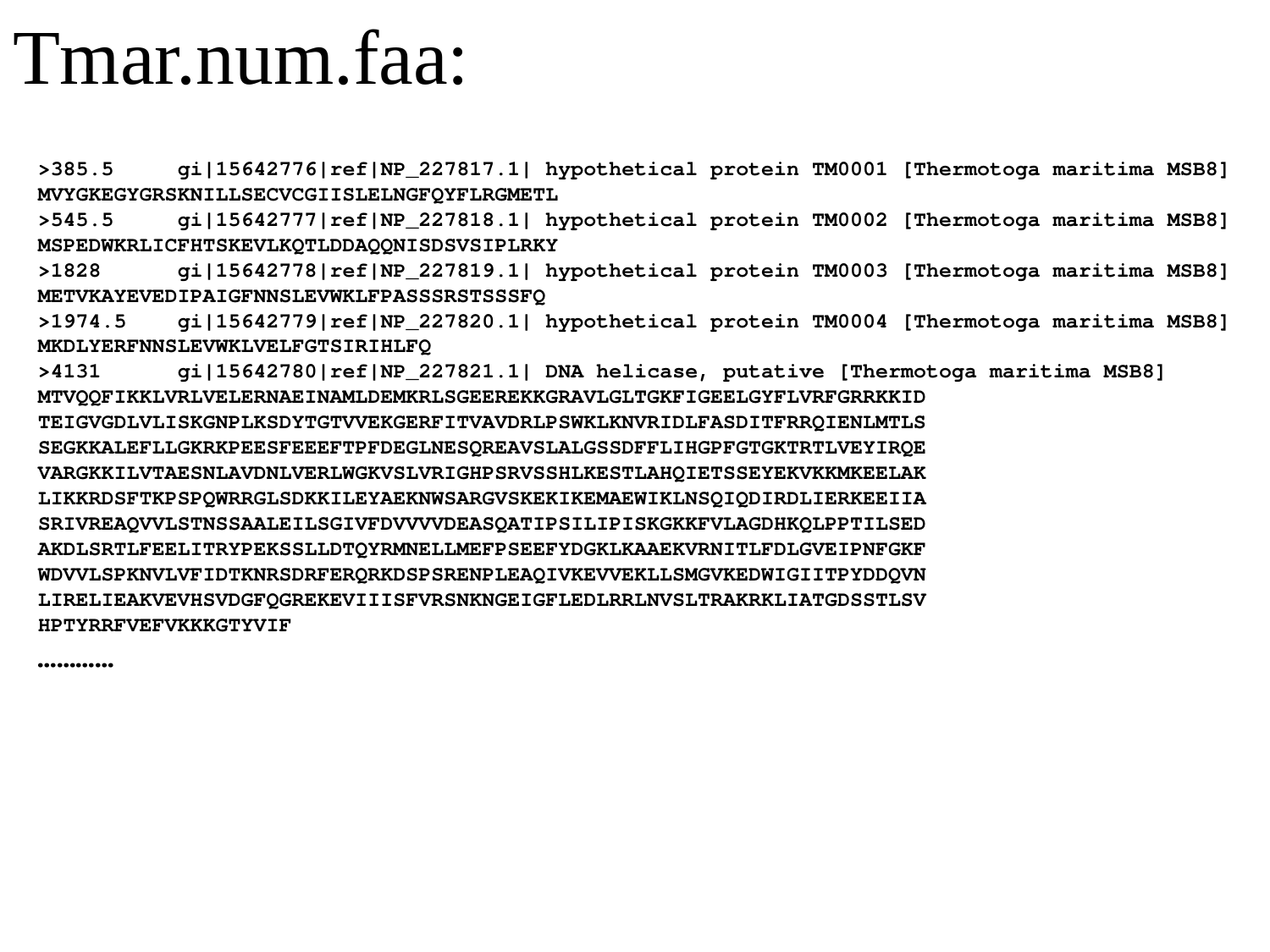

# Tmar.num.faa:
>385.5	 gi|15642776|ref|NP_227817.1| hypothetical protein TM0001 [Thermotoga maritima MSB8]
MVYGKEGYGRSKNILLSECVCGIISLELNGFQYFLRGMETL
>545.5	 gi|15642777|ref|NP_227818.1| hypothetical protein TM0002 [Thermotoga maritima MSB8]
MSPEDWKRLICFHTSKEVLKQTLDDAQQNISDSVSIPLRKY
>1828	 gi|15642778|ref|NP_227819.1| hypothetical protein TM0003 [Thermotoga maritima MSB8]
METVKAYEVEDIPAIGFNNSLEVWKLFPASSSRSTSSSFQ
>1974.5	 gi|15642779|ref|NP_227820.1| hypothetical protein TM0004 [Thermotoga maritima MSB8]
MKDLYERFNNSLEVWKLVELFGTSIRIHLFQ
>4131	 gi|15642780|ref|NP_227821.1| DNA helicase, putative [Thermotoga maritima MSB8]
MTVQQFIKKLVRLVELERNAEINAMLDEMKRLSGEEREKKGRAVLGLTGKFIGEELGYFLVRFGRRKKID
TEIGVGDLVLISKGNPLKSDYTGTVVEKGERFITVAVDRLPSWKLKNVRIDLFASDITFRRQIENLMTLS
SEGKKALEFLLGKRKPEESFEEEFTPFDEGLNESQREAVSLALGSSDFFLIHGPFGTGKTRTLVEYIRQE
VARGKKILVTAESNLAVDNLVERLWGKVSLVRIGHPSRVSSHLKESTLAHQIETSSEYEKVKKMKEELAK
LIKKRDSFTKPSPQWRRGLSDKKILEYAEKNWSARGVSKEKIKEMAEWIKLNSQIQDIRDLIERKEEIIA
SRIVREAQVVLSTNSSAALEILSGIVFDVVVVDEASQATIPSILIPISKGKKFVLAGDHKQLPPTILSED
AKDLSRTLFEELITRYPEKSSLLDTQYRMNELLMEFPSEEFYDGKLKAAEKVRNITLFDLGVEIPNFGKF
WDVVLSPKNVLVFIDTKNRSDRFERQRKDSPSRENPLEAQIVKEVVEKLLSMGVKEDWIGIITPYDDQVN
LIRELIEAKVEVHSVDGFQGREKEVIIISFVRSNKNGEIGFLEDLRRLNVSLTRAKRKLIATGDSSTLSV
HPTYRRFVEFVKKKGTYVIF
…………